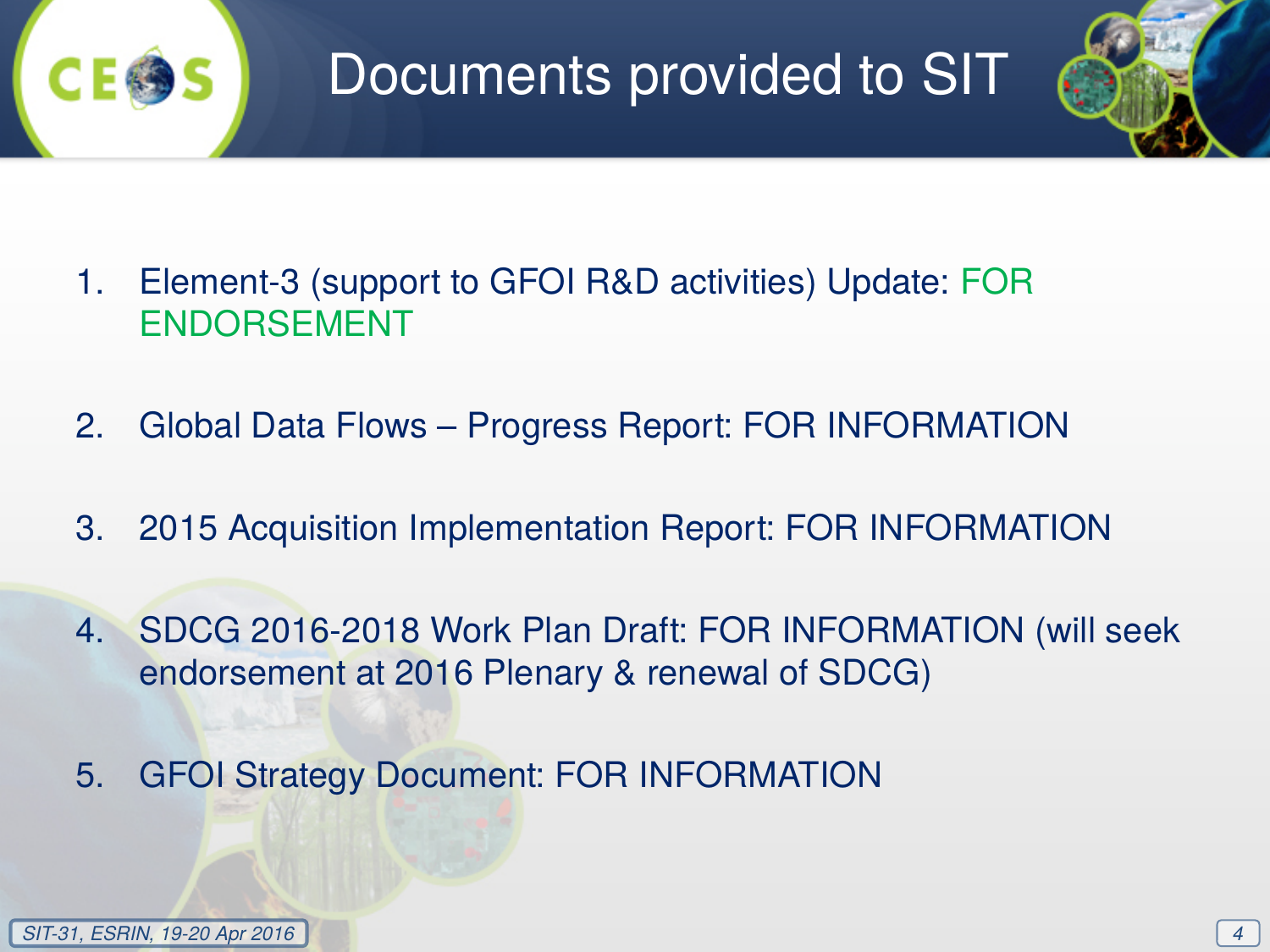

Documents provided to SIT

Element-3 (support to GFOI R&D activities) Update: FOR ENDORSEMENT

Global Data Flows – Progress Report: FOR INFORMATION

2015 Acquisition Implementation Report: FOR INFORMATION

SDCG 2016-2018 Work Plan Draft: FOR INFORMATION (will seek endorsement at 2016 Plenary & renewal of SDCG)

GFOI Strategy Document: FOR INFORMATION

4